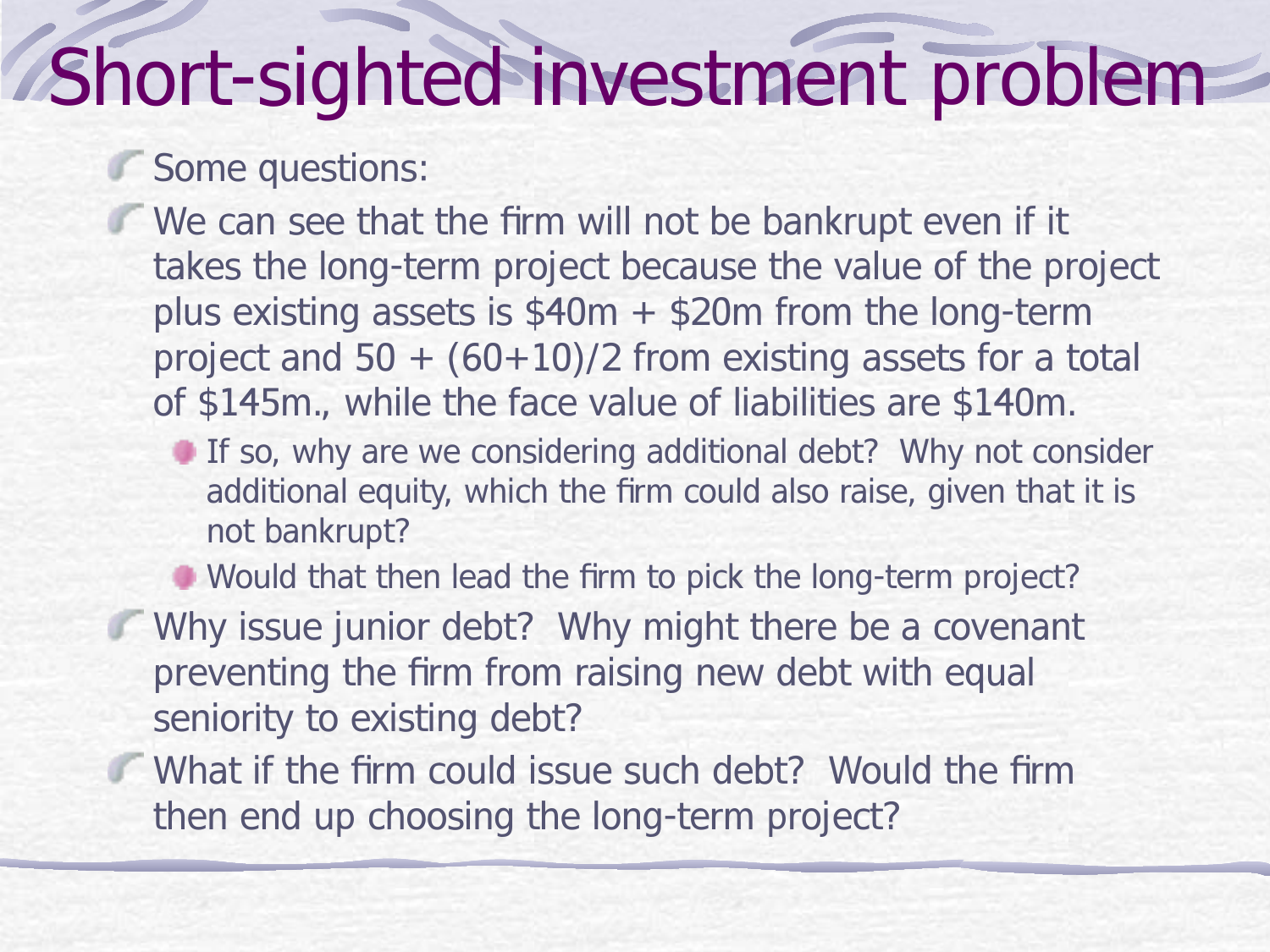

# Short-sighted investment problem
Some questions:
We can see that the firm will not be bankrupt even if it takes the long-term project because the value of the project plus existing assets is $40m + $20m from the long-term project and 50 + (60+10)/2 from existing assets for a total of $145m., while the face value of liabilities are $140m.
If so, why are we considering additional debt?  Why not consider additional equity, which the firm could also raise, given that it is not bankrupt?
Would that then lead the firm to pick the long-term project?
Why issue junior debt?  Why might there be a covenant preventing the firm from raising new debt with equal seniority to existing debt?
What if the firm could issue such debt?  Would the firm then end up choosing the long-term project?